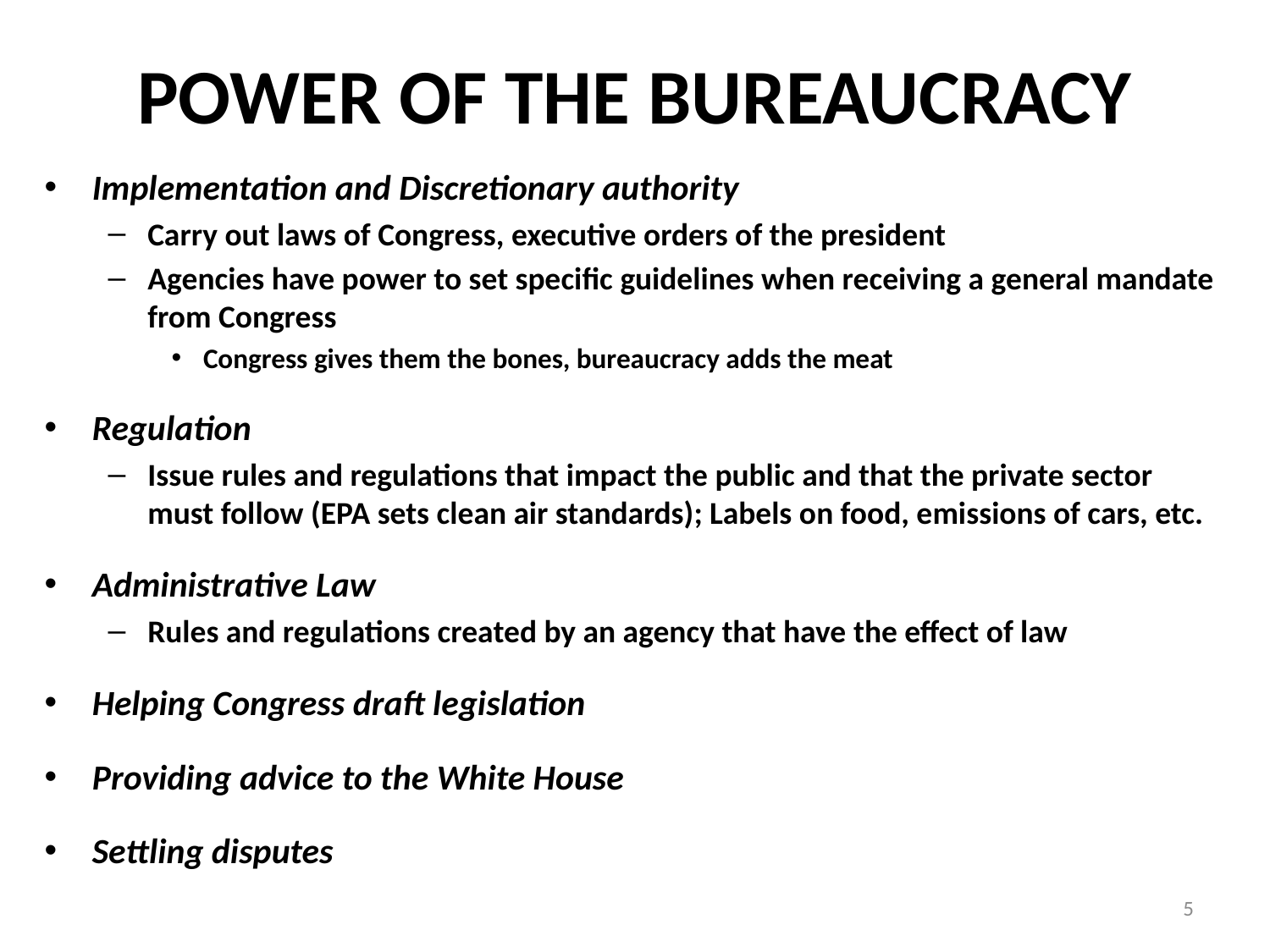

# POWER OF THE BUREAUCRACY
Implementation and Discretionary authority
Carry out laws of Congress, executive orders of the president
Agencies have power to set specific guidelines when receiving a general mandate from Congress
Congress gives them the bones, bureaucracy adds the meat

Regulation
Issue rules and regulations that impact the public and that the private sector must follow (EPA sets clean air standards); Labels on food, emissions of cars, etc.

Administrative Law
Rules and regulations created by an agency that have the effect of law

Helping Congress draft legislation

Providing advice to the White House

Settling disputes
5